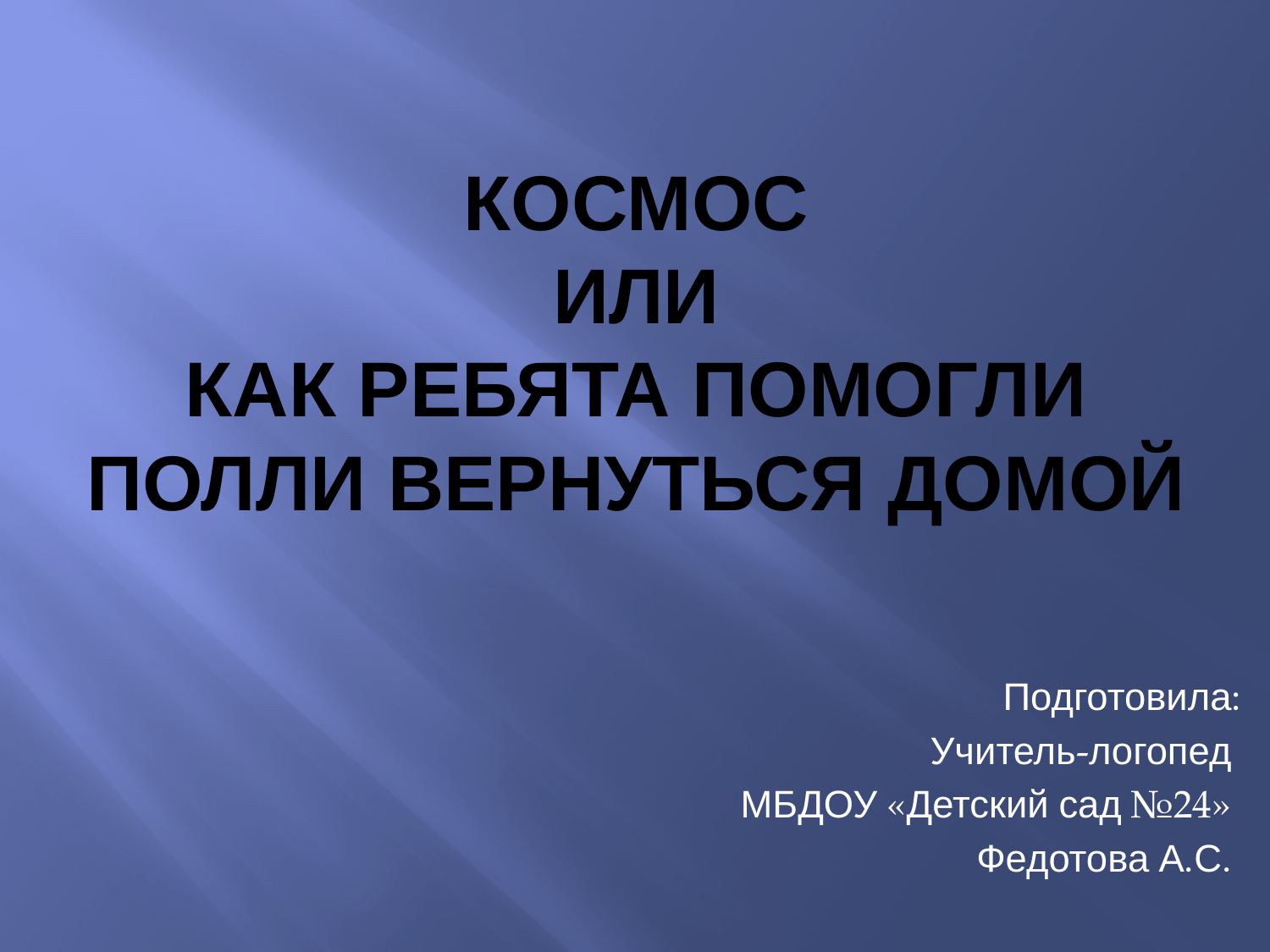

# Космос или как ребята помогли Полли вернуться домой
Подготовила:
Учитель-логопед
МБДОУ «Детский сад №24»
Федотова А.С.